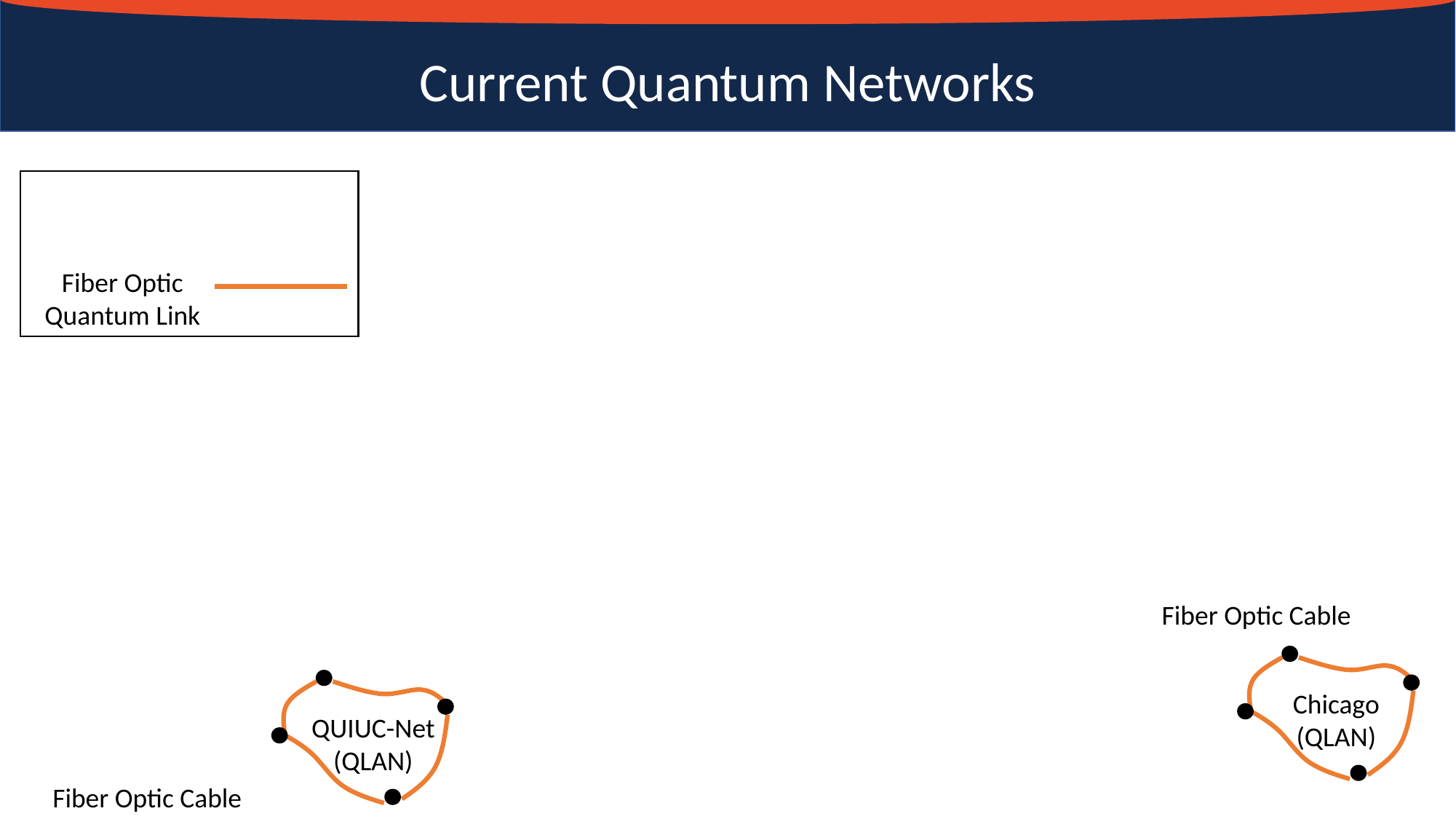

# Current Quantum Networks

Fiber Optic Quantum Link
Fiber Optic Cable

Chicago
(QLAN)

QUIUC-Net (QLAN)

Fiber Optic Cable